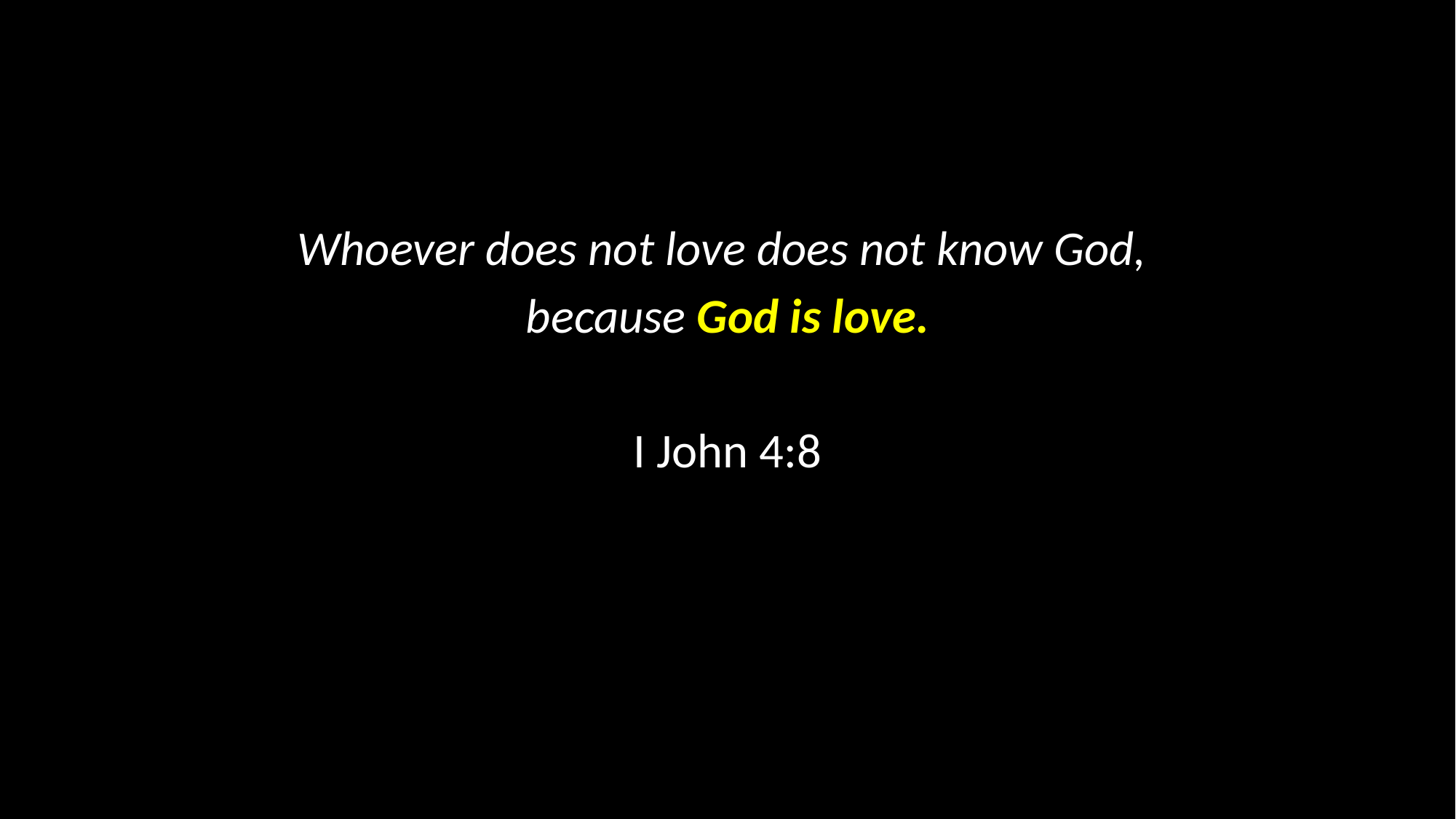

#
Whoever does not love does not know God,
because God is love.

I John 4:8